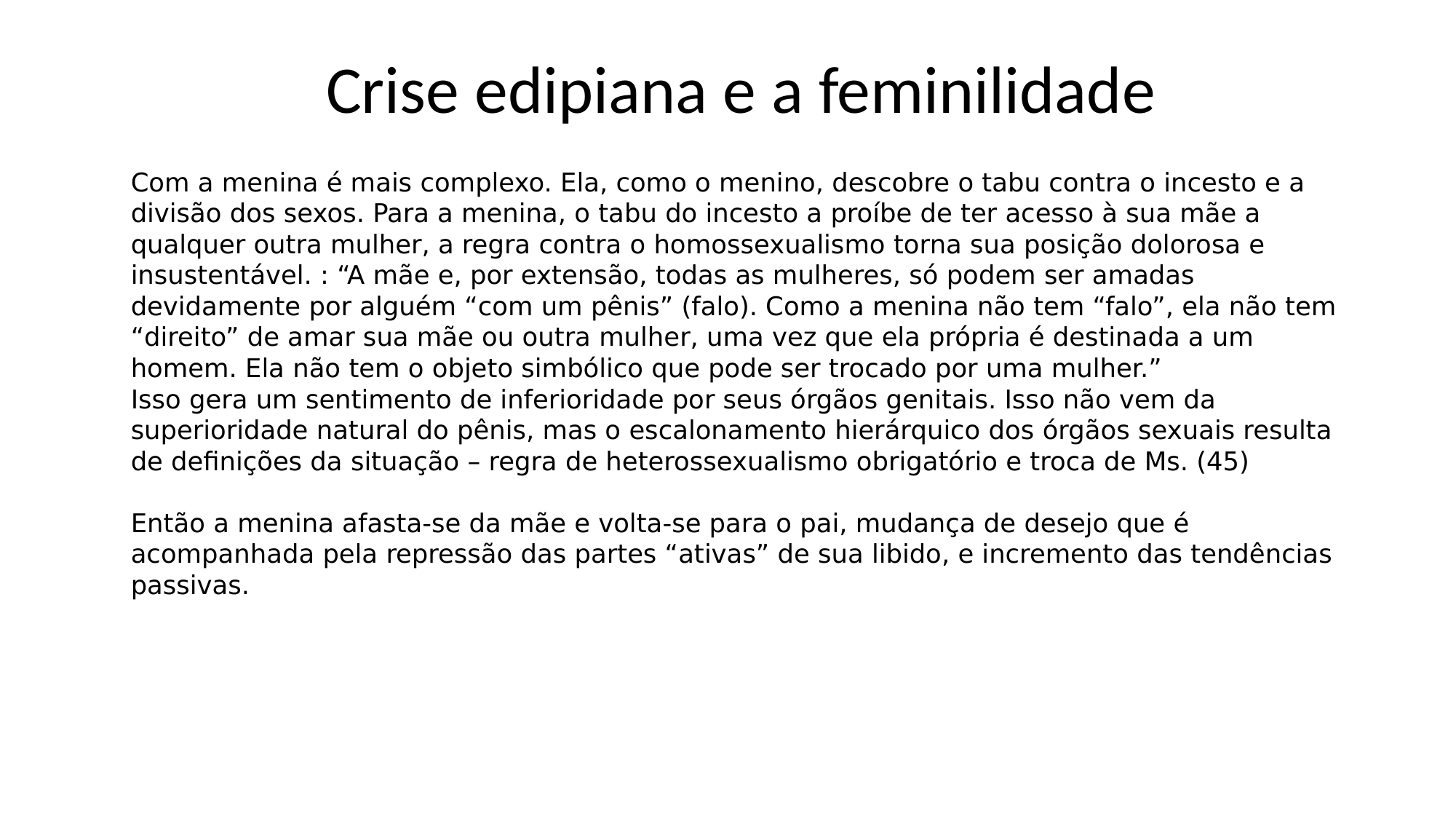

# Crise edipiana e a feminilidade
Com a menina é mais complexo. Ela, como o menino, descobre o tabu contra o incesto e a divisão dos sexos. Para a menina, o tabu do incesto a proíbe de ter acesso à sua mãe a qualquer outra mulher, a regra contra o homossexualismo torna sua posição dolorosa e insustentável. : “A mãe e, por extensão, todas as mulheres, só podem ser amadas devidamente por alguém “com um pênis” (falo). Como a menina não tem “falo”, ela não tem “direito” de amar sua mãe ou outra mulher, uma vez que ela própria é destinada a um homem. Ela não tem o objeto simbólico que pode ser trocado por uma mulher.”
Isso gera um sentimento de inferioridade por seus órgãos genitais. Isso não vem da superioridade natural do pênis, mas o escalonamento hierárquico dos órgãos sexuais resulta de definições da situação – regra de heterossexualismo obrigatório e troca de Ms. (45)

Então a menina afasta-se da mãe e volta-se para o pai, mudança de desejo que é acompanhada pela repressão das partes “ativas” de sua libido, e incremento das tendências passivas.